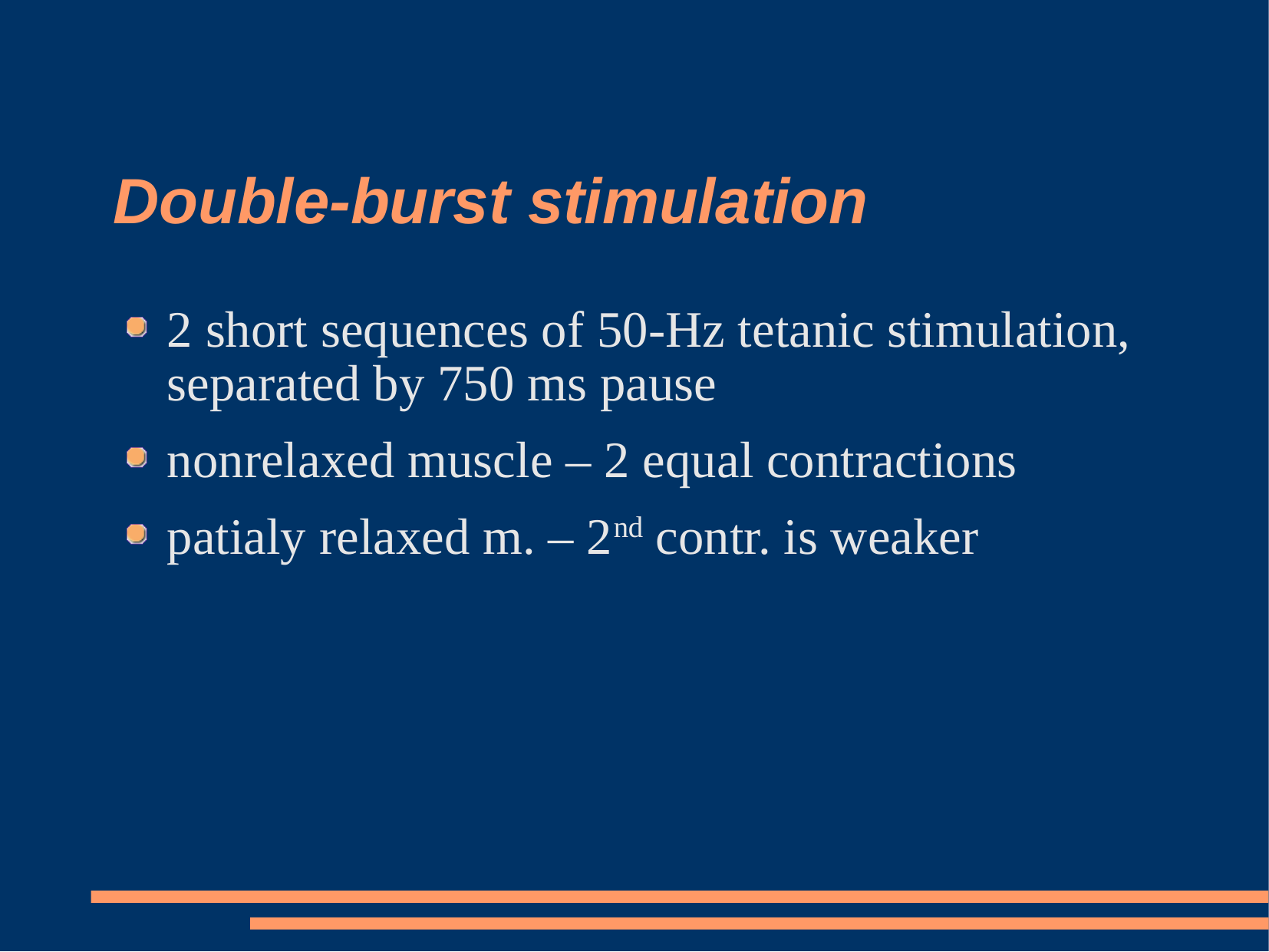

# Double-burst stimulation
2 short sequences of 50-Hz tetanic stimulation, separated by 750 ms pause
nonrelaxed muscle – 2 equal contractions
patialy relaxed m. – 2nd contr. is weaker